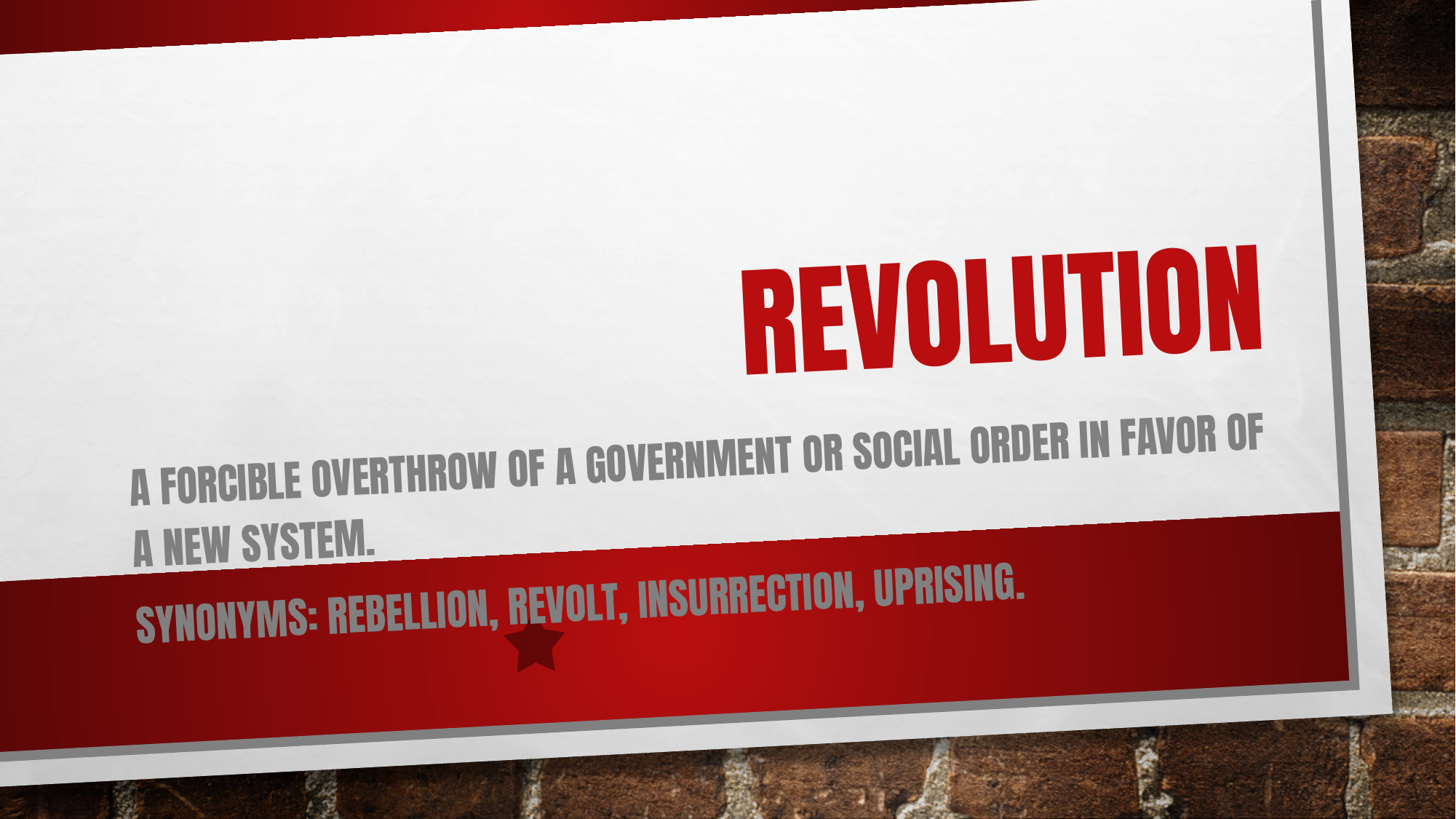

# Revolution
A Forcible overthrow of a government or social order in favor of a new system.
Synonyms: Rebellion, revolt, insurrection, uprising.